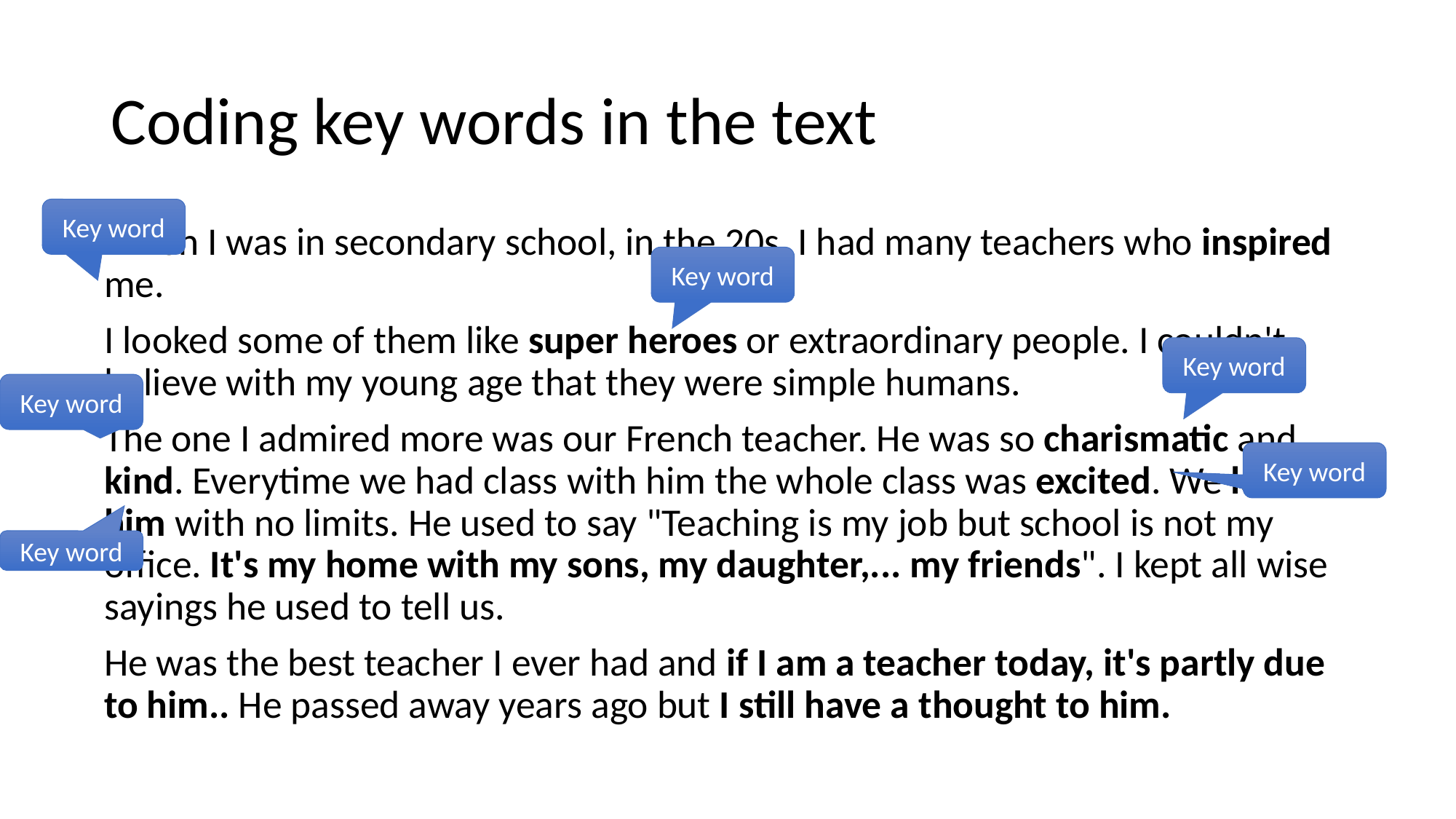

# Coding key words in the text
Key word
When I was in secondary school, in the 20s, I had many teachers who inspired me.
I looked some of them like super heroes or extraordinary people. I couldn't believe with my young age that they were simple humans.
The one I admired more was our French teacher. He was so charismatic and kind. Everytime we had class with him the whole class was excited. We loved him with no limits. He used to say "Teaching is my job but school is not my office. It's my home with my sons, my daughter,... my friends". I kept all wise sayings he used to tell us.
He was the best teacher I ever had and if I am a teacher today, it's partly due to him.. He passed away years ago but I still have a thought to him.

Key word
Key word
Key word
Key word
Key word